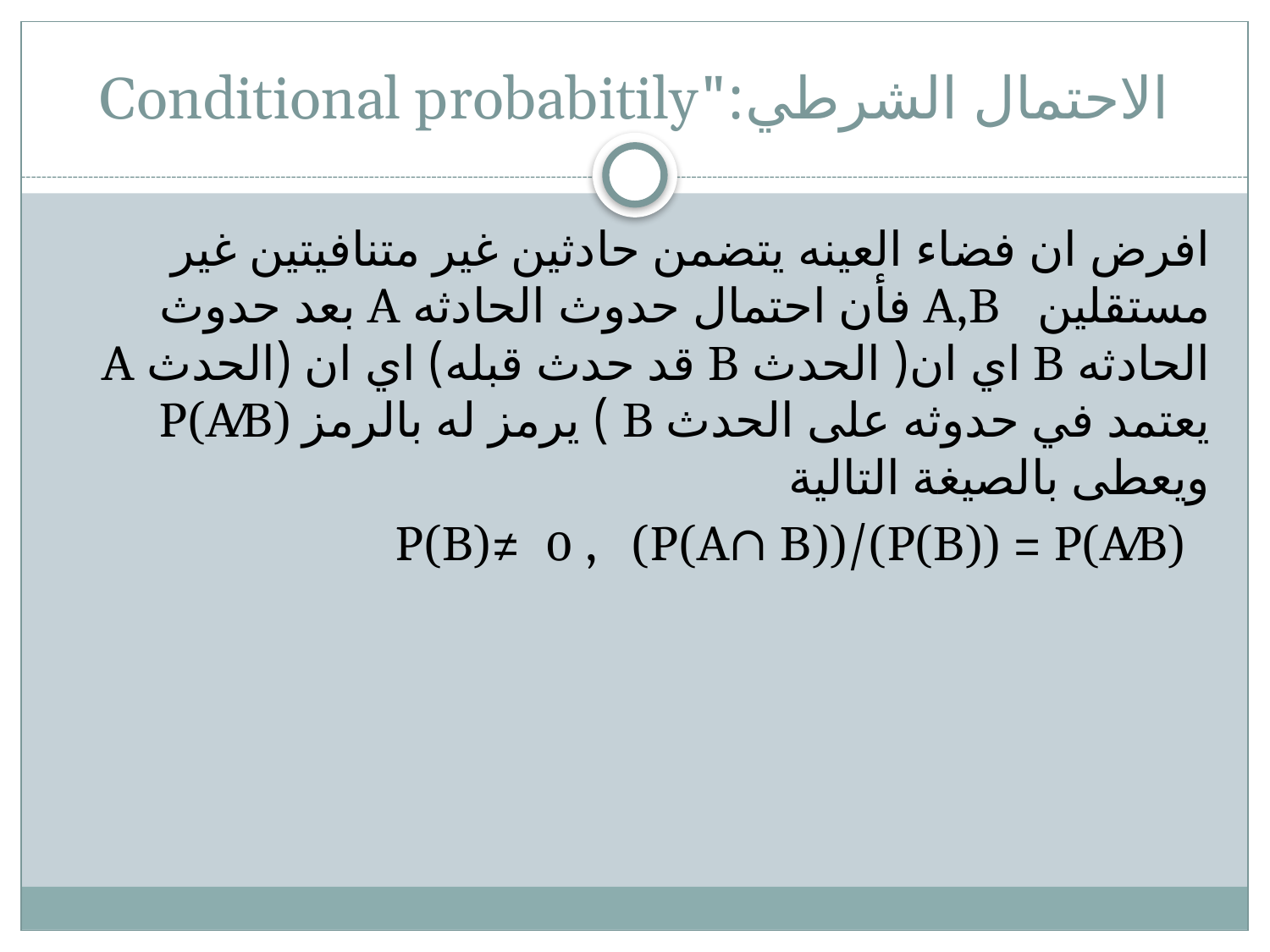

# الاحتمال الشرطي:"Conditional probabitily
افرض ان فضاء العينه يتضمن حادثين غير متنافيتين غير مستقلين   A,B فأن احتمال حدوث الحادثه A بعد حدوث الحادثه B اي ان( الحدث B قد حدث قبله) اي ان (الحدث A يعتمد في حدوثه على الحدث B ) يرمز له بالرمز P(A⁄B)  ويعطى بالصيغة التالية
  P(B)≠  0 ,   (P(A∩ B))/(P(B)) = P(A⁄B)